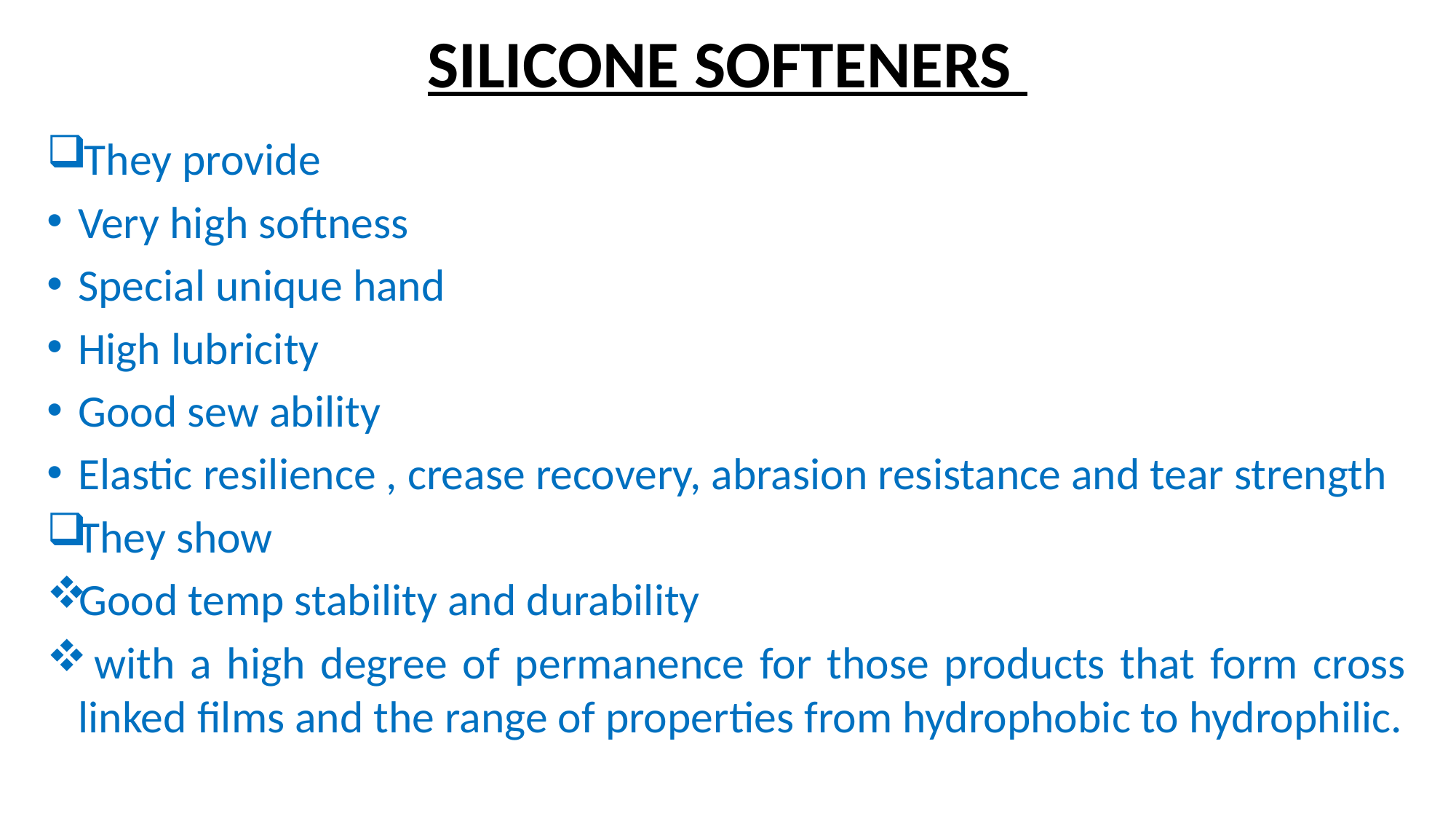

# SILICONE SOFTENERS
They provide
Very high softness
Special unique hand
High lubricity
Good sew ability
Elastic resilience , crease recovery, abrasion resistance and tear strength
They show
Good temp stability and durability
 with a high degree of permanence for those products that form cross linked films and the range of properties from hydrophobic to hydrophilic.